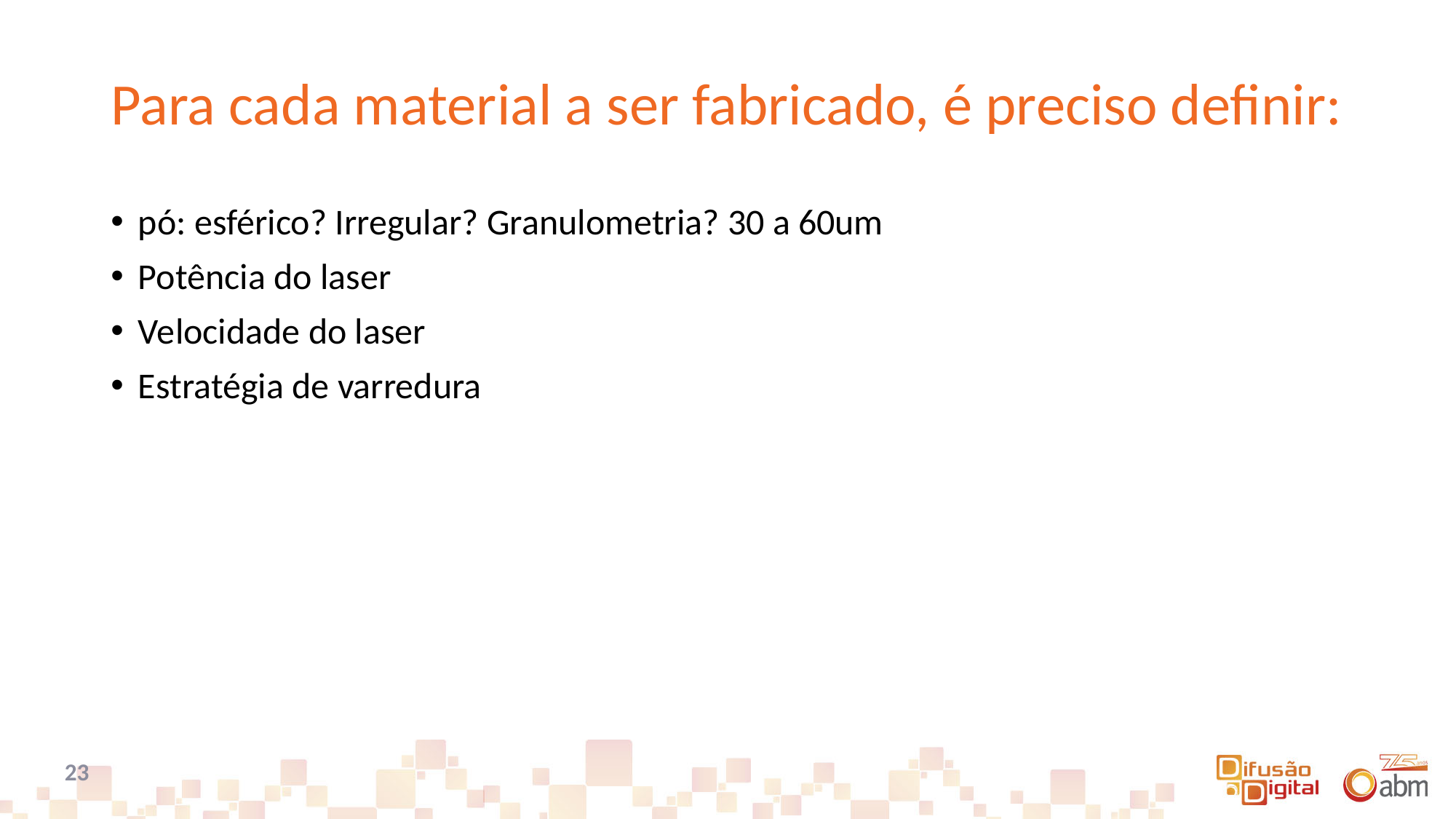

# Para cada material a ser fabricado, é preciso definir:
pó: esférico? Irregular? Granulometria? 30 a 60um
Potência do laser
Velocidade do laser
Estratégia de varredura

23